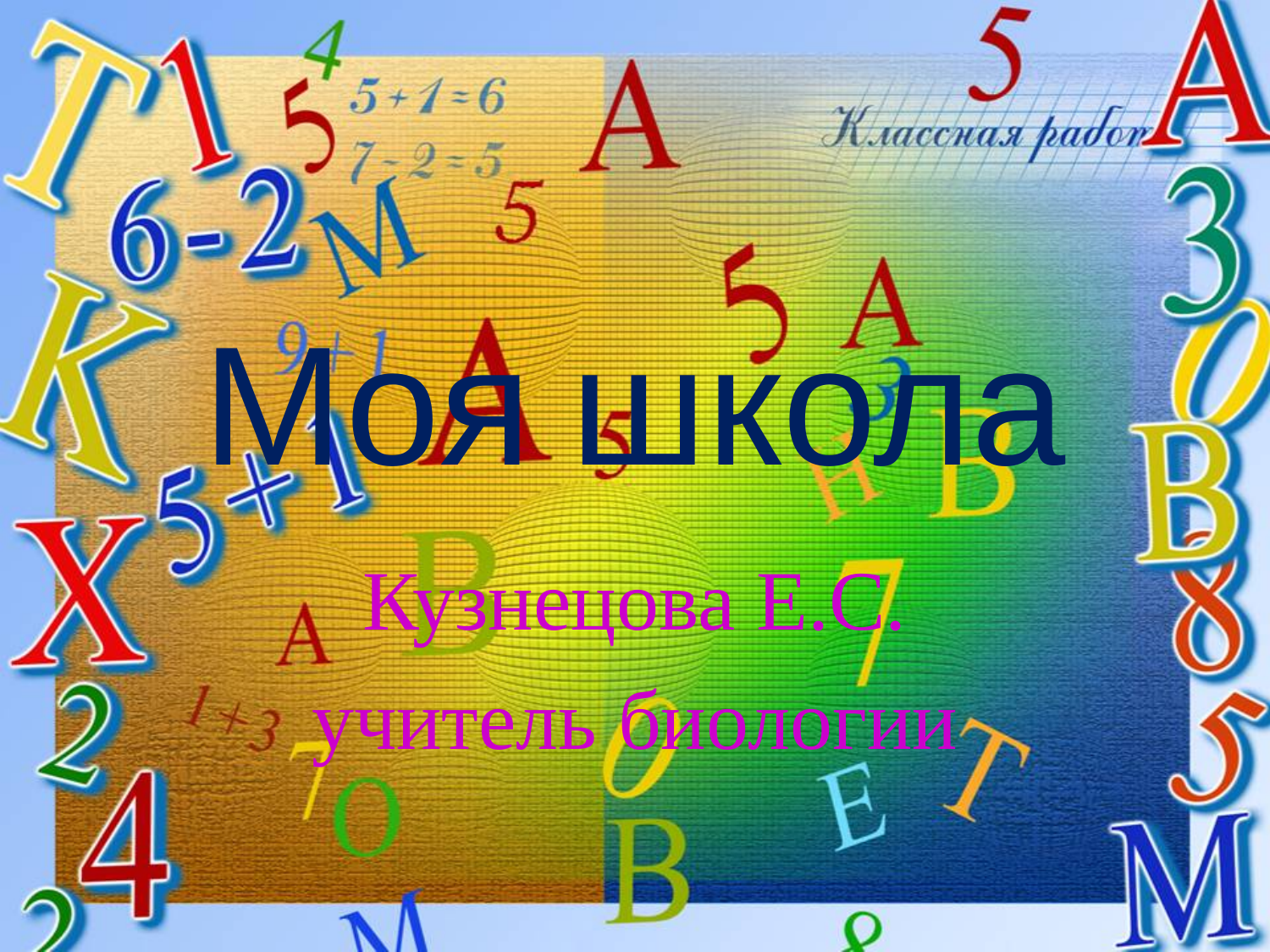

# Моя школа
Кузнецова Е.С.
учитель биологии